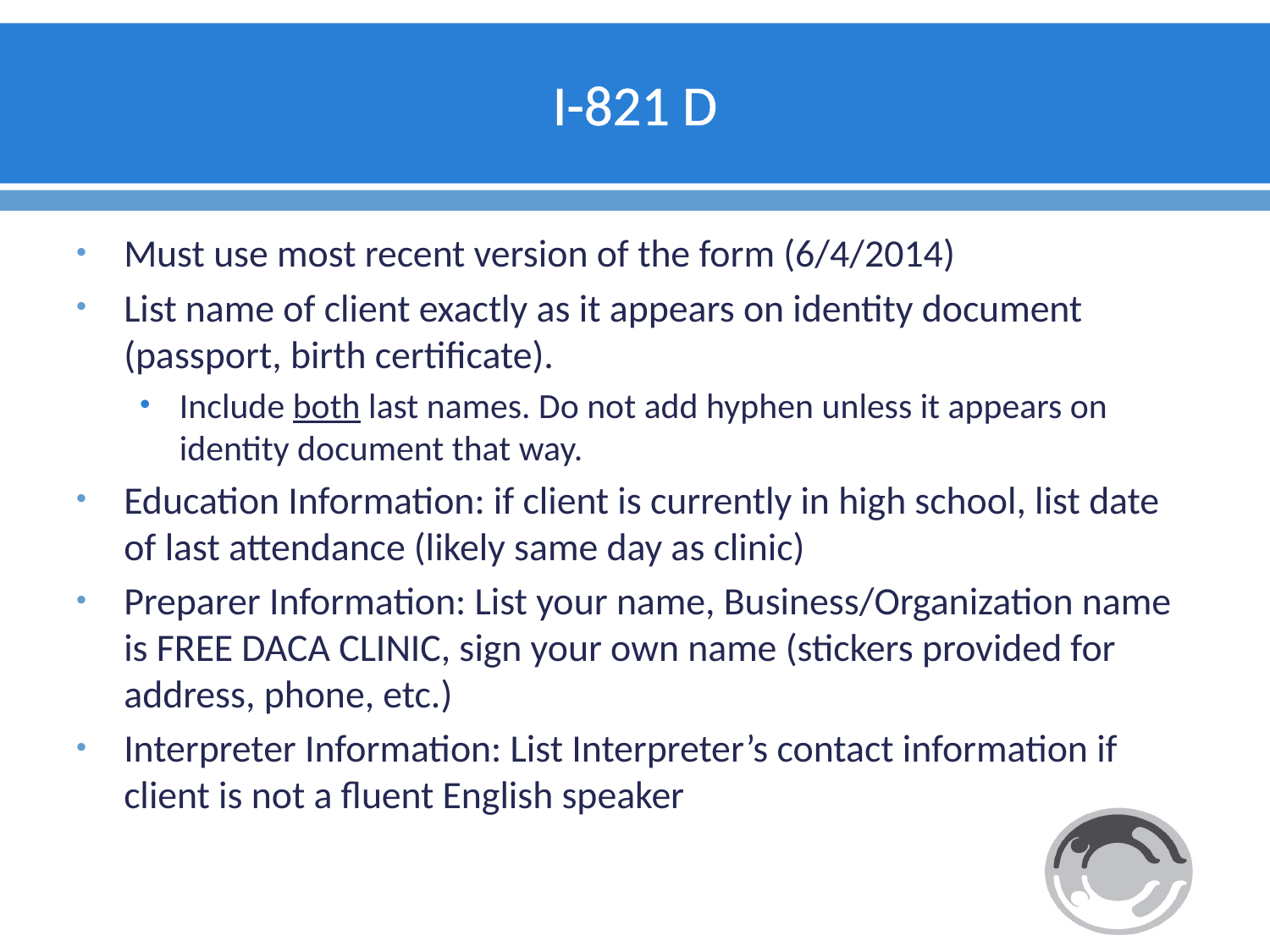

# I-821 D
Must use most recent version of the form (6/4/2014)
List name of client exactly as it appears on identity document (passport, birth certificate).
Include both last names. Do not add hyphen unless it appears on identity document that way.
Education Information: if client is currently in high school, list date of last attendance (likely same day as clinic)
Preparer Information: List your name, Business/Organization name is FREE DACA CLINIC, sign your own name (stickers provided for address, phone, etc.)
Interpreter Information: List Interpreter’s contact information if client is not a fluent English speaker